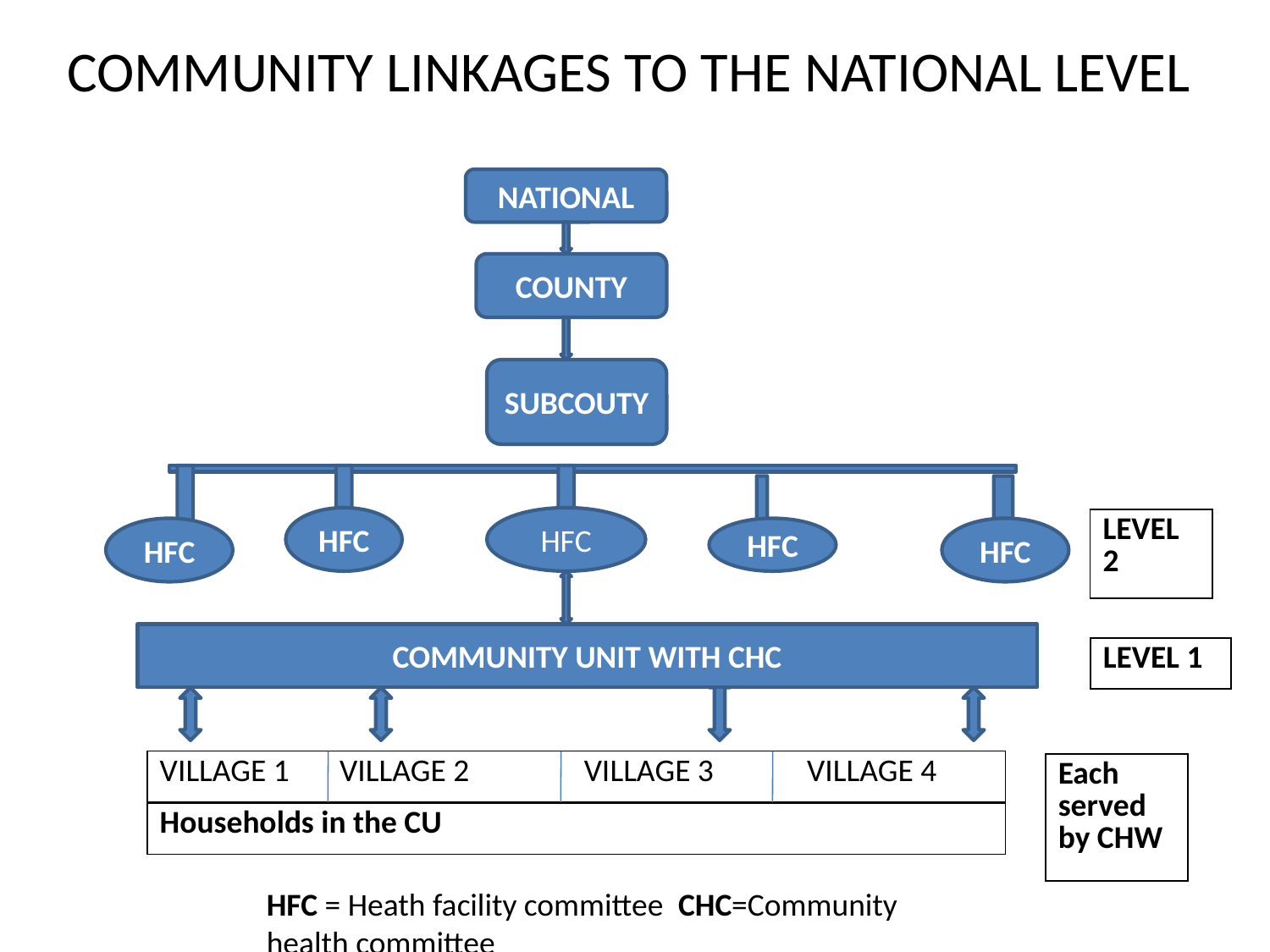

# COMMUNITY LINKAGES TO THE NATIONAL LEVEL

NATIONAL

COUNTY

SUBCOUTY

HFC
HFC

| LEVEL 2 |
| --- |
HFC
HFC
HFC

COMMUNITY UNIT WITH CHC

| LEVEL 1 |
| --- |

| VILLAGE 1 VILLAGE 2 VILLAGE 3 VILLAGE 4 |
| --- |
| Each served by CHW |
| --- |
| Households in the CU |
| --- |
HFC = Heath facility committee  CHC=Community  health committee